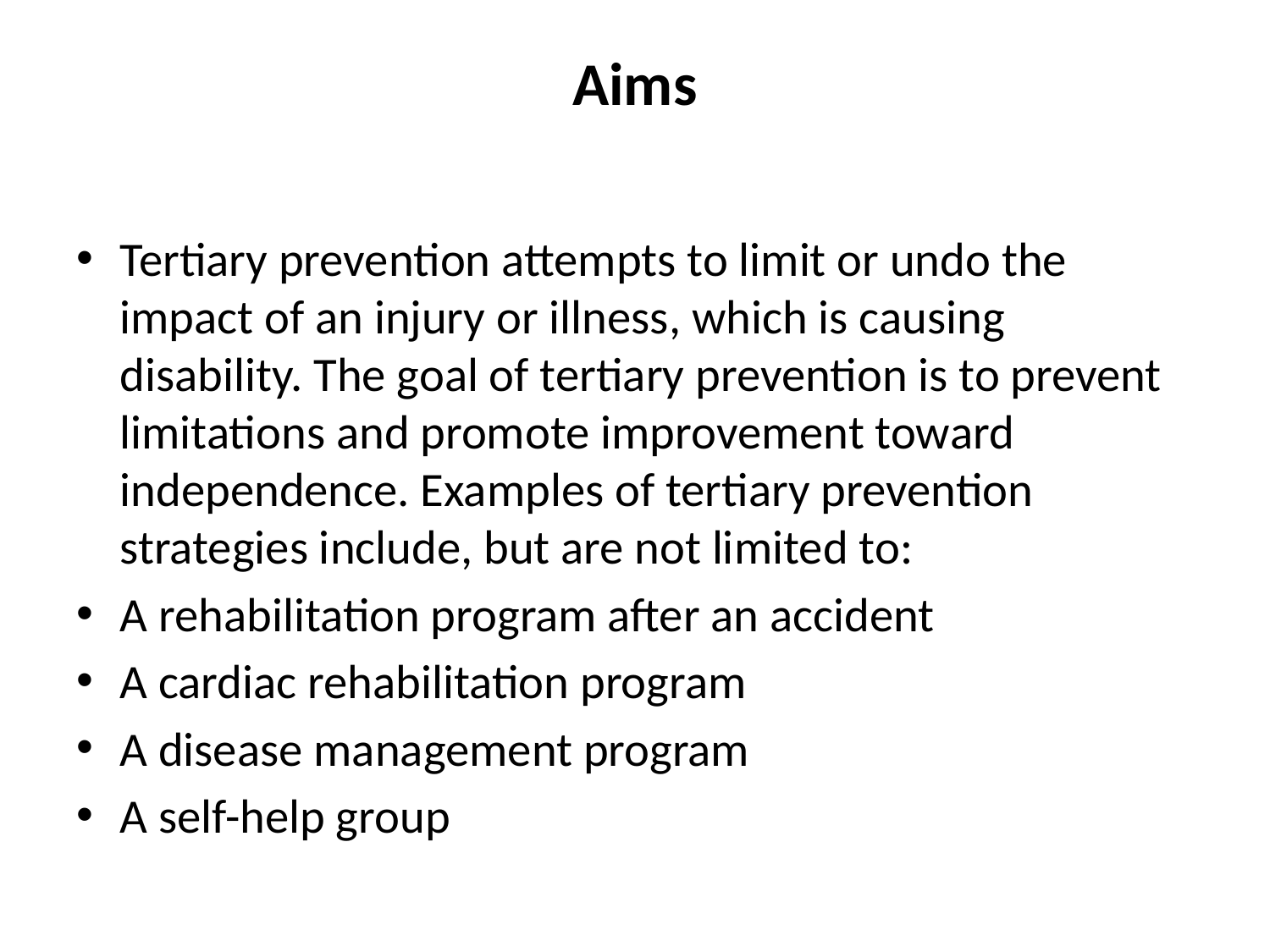

# Aims
Tertiary prevention attempts to limit or undo the impact of an injury or illness, which is causing disability. The goal of tertiary prevention is to prevent limitations and promote improvement toward independence. Examples of tertiary prevention strategies include, but are not limited to:
A rehabilitation program after an accident
A cardiac rehabilitation program
A disease management program
A self-help group